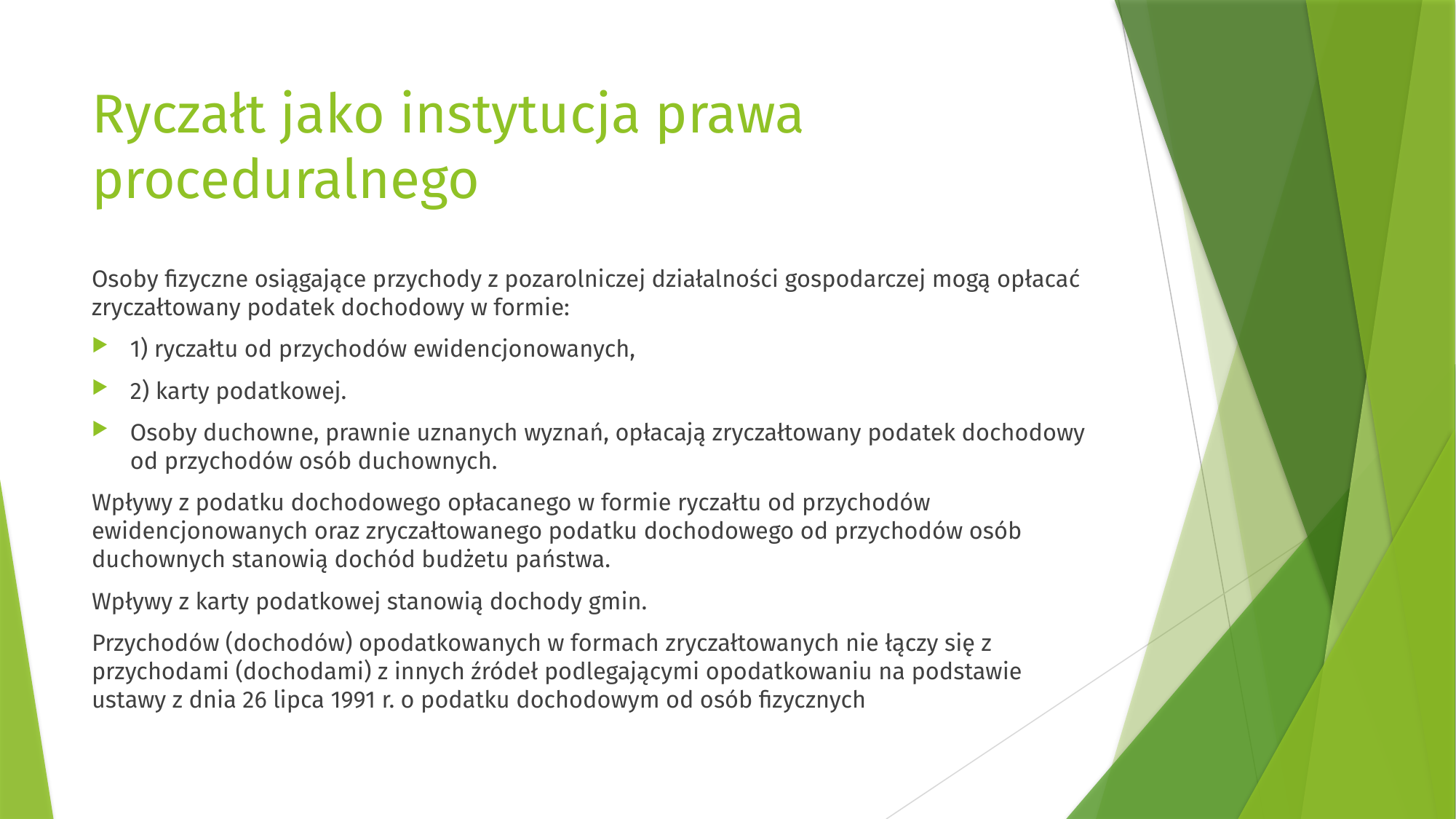

# Ryczałt jako instytucja prawa proceduralnego
Osoby fizyczne osiągające przychody z pozarolniczej działalności gospodarczej mogą opłacać zryczałtowany podatek dochodowy w formie:
1) ryczałtu od przychodów ewidencjonowanych,
2) karty podatkowej.
Osoby duchowne, prawnie uznanych wyznań, opłacają zryczałtowany podatek dochodowy od przychodów osób duchownych.
Wpływy z podatku dochodowego opłacanego w formie ryczałtu od przychodów ewidencjonowanych oraz zryczałtowanego podatku dochodowego od przychodów osób duchownych stanowią dochód budżetu państwa.
Wpływy z karty podatkowej stanowią dochody gmin.
Przychodów (dochodów) opodatkowanych w formach zryczałtowanych nie łączy się z przychodami (dochodami) z innych źródeł podlegającymi opodatkowaniu na podstawie ustawy z dnia 26 lipca 1991 r. o podatku dochodowym od osób fizycznych